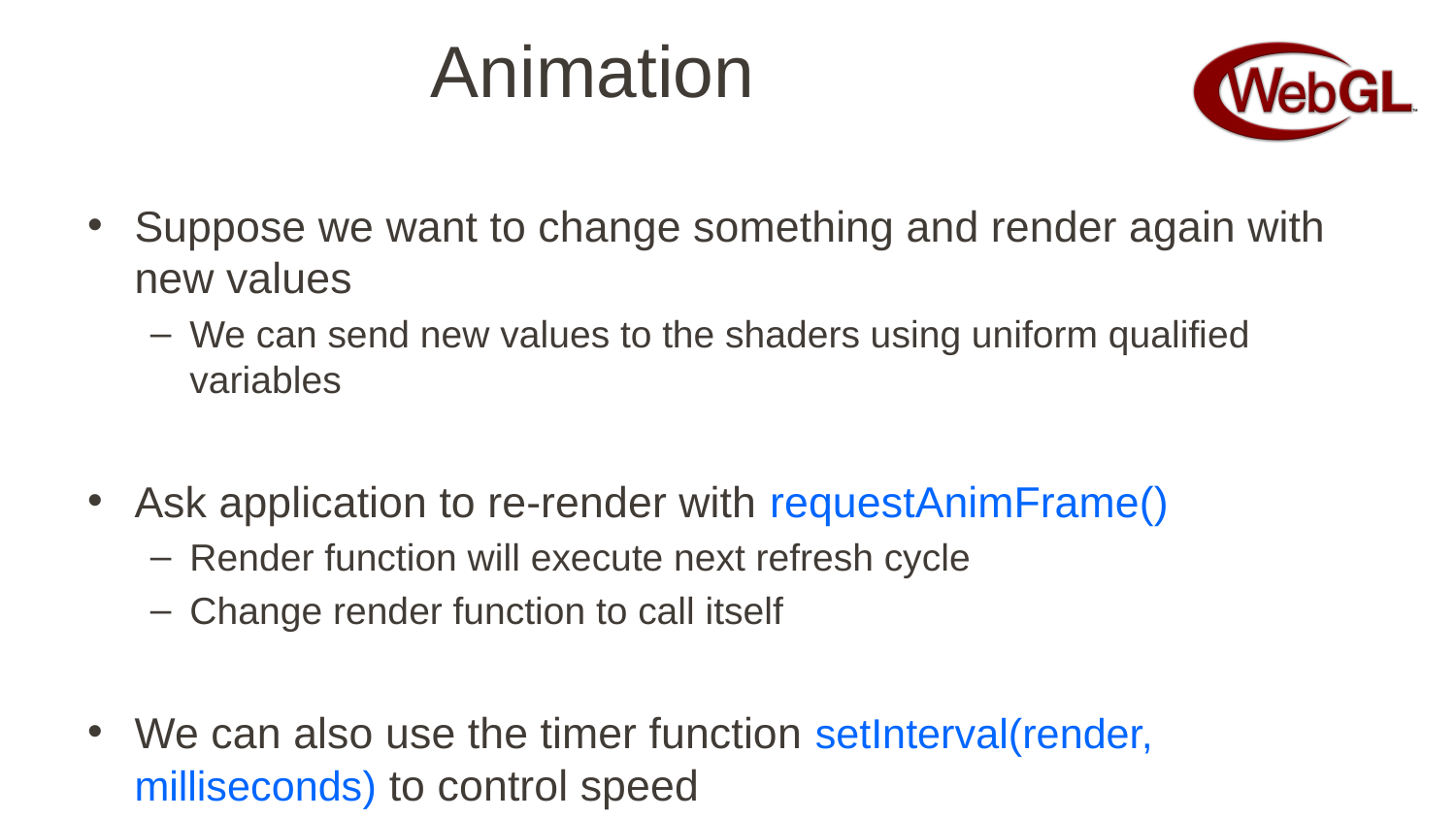

# Animation
Suppose we want to change something and render again with new values
We can send new values to the shaders using uniform qualified variables

Ask application to re-render with requestAnimFrame()
Render function will execute next refresh cycle
Change render function to call itself

We can also use the timer function setInterval(render, milliseconds) to control speed